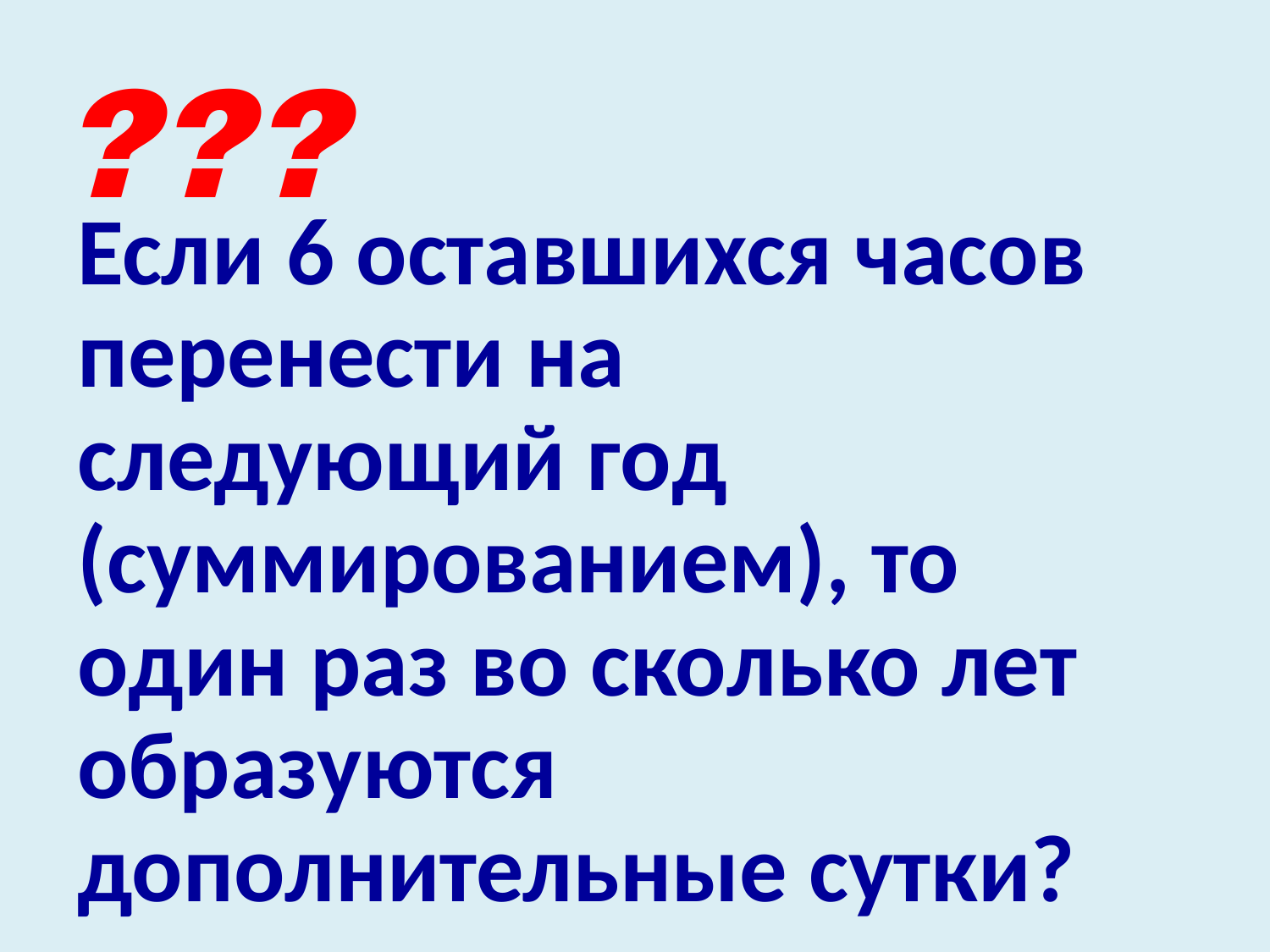

???
Если 6 оставшихся часов перенести на следующий год (суммированием), то один раз во сколько лет образуются дополнительные сутки?